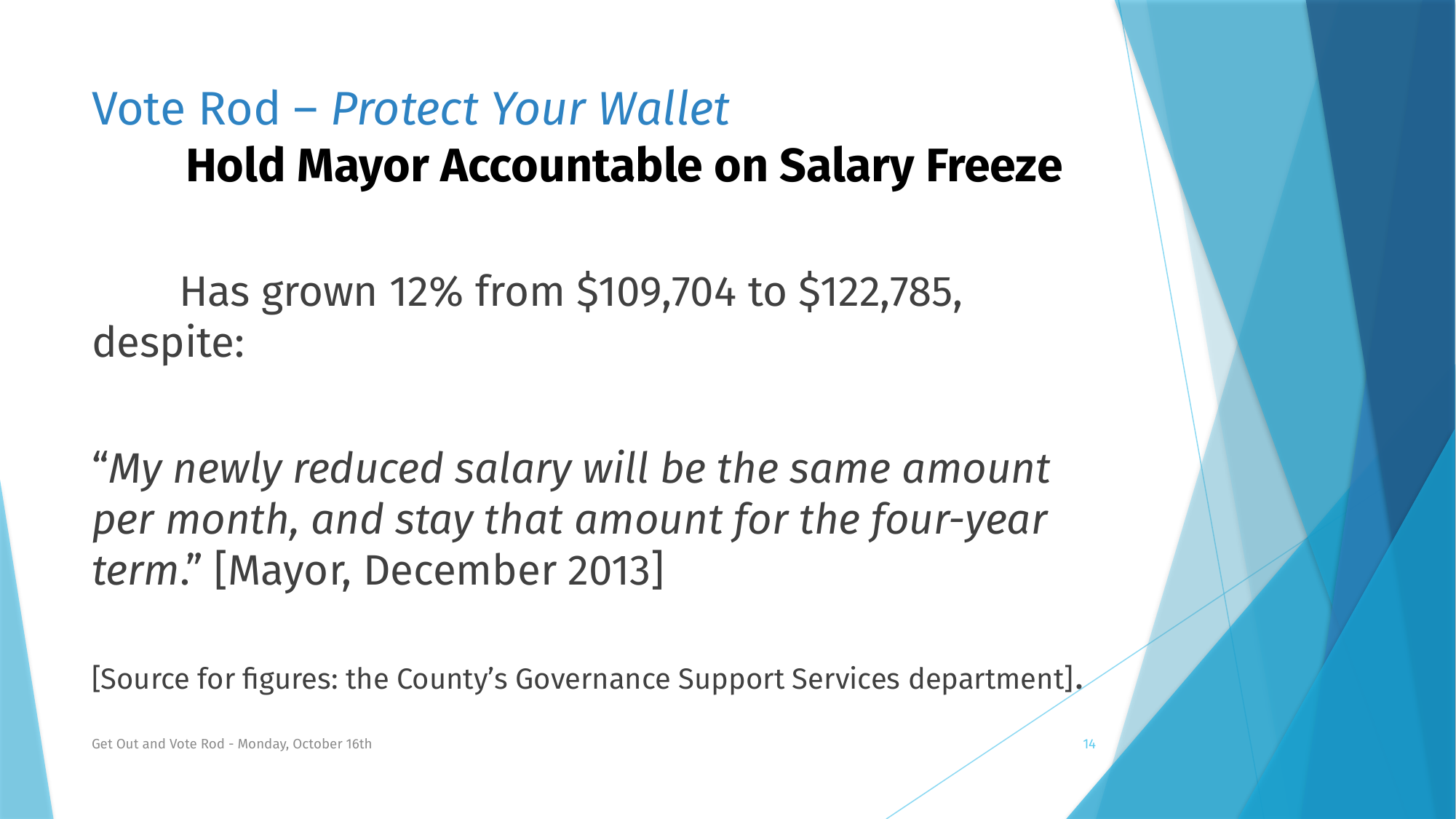

# Vote Rod – Protect Your Wallet Hold Mayor Accountable on Salary Freeze
	Has grown 12% from $109,704 to $122,785, despite:

“My newly reduced salary will be the same amount per month, and stay that amount for the four-year term.” [Mayor, December 2013]

[Source for figures: the County’s Governance Support Services department].
Get Out and Vote Rod - Monday, October 16th
14